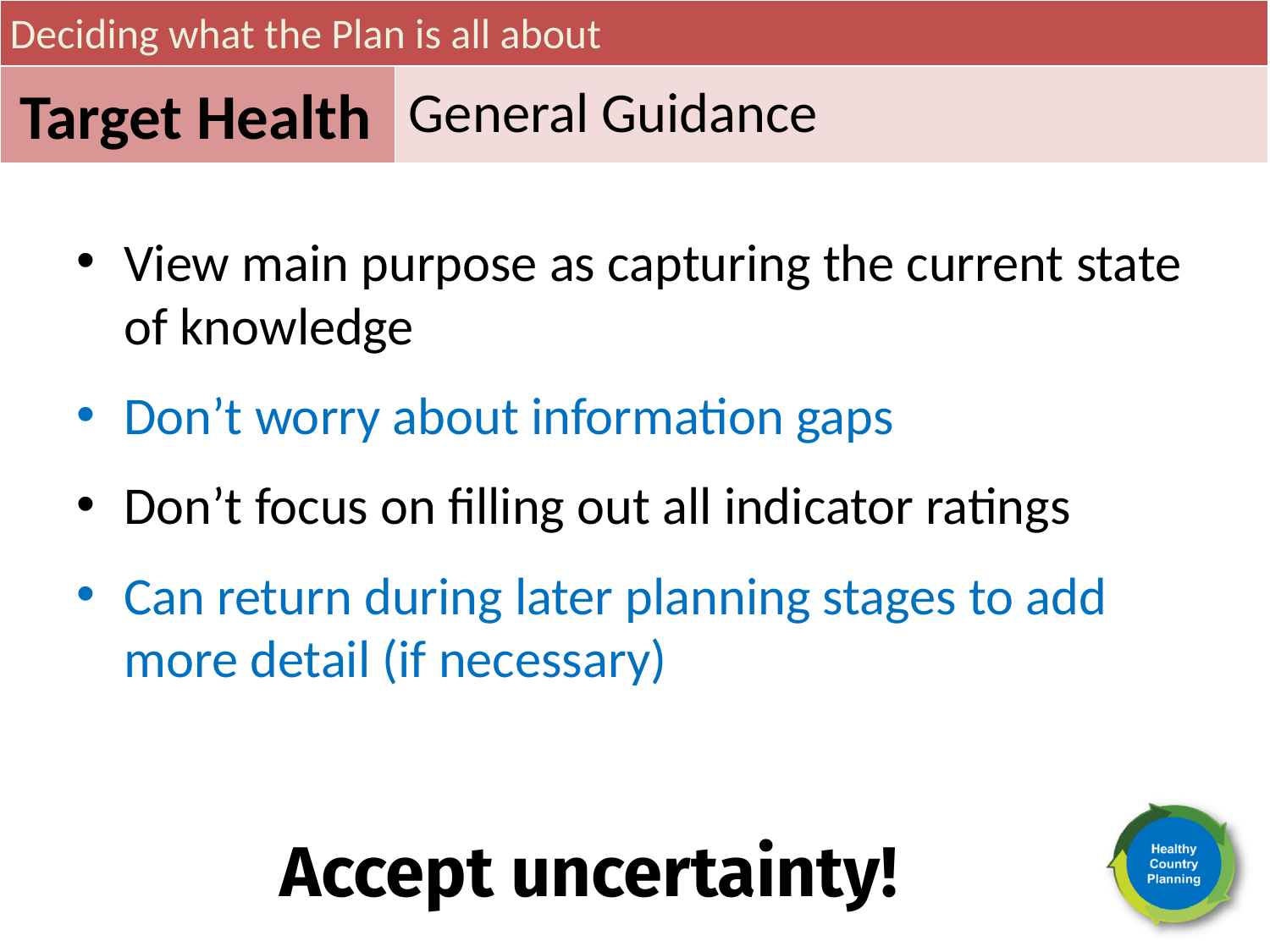

Deciding what the Plan is all about
Target Health
General Guidance
View main purpose as capturing the current state of knowledge
Don’t worry about information gaps
Don’t focus on filling out all indicator ratings
Can return during later planning stages to add more detail (if necessary)
Accept uncertainty!